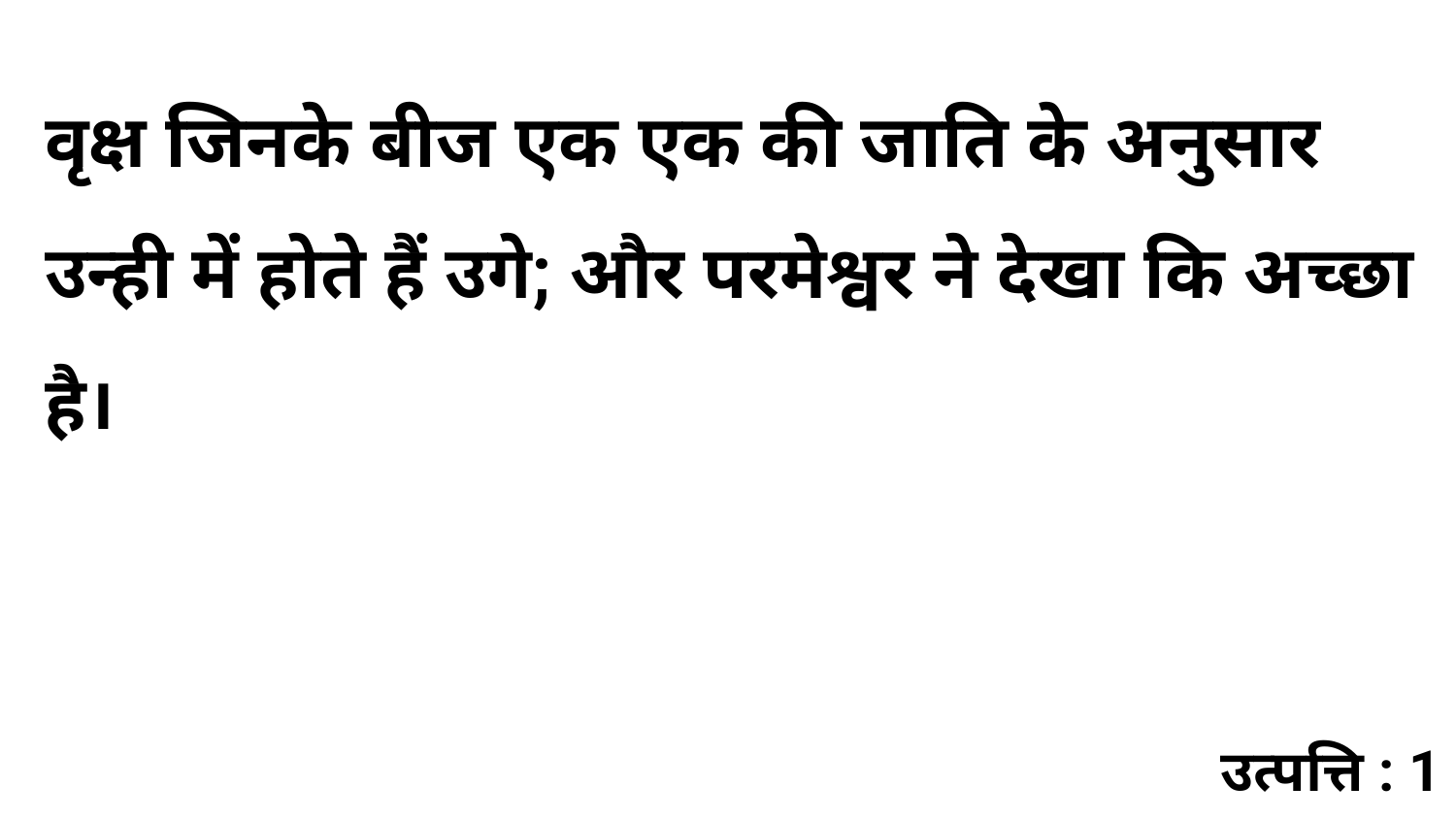

वृक्ष जिनके बीज एक एक की जाति के अनुसार उन्ही में होते हैं उगे; और परमेश्वर ने देखा कि अच्छा है।
उत्पत्ति : 1